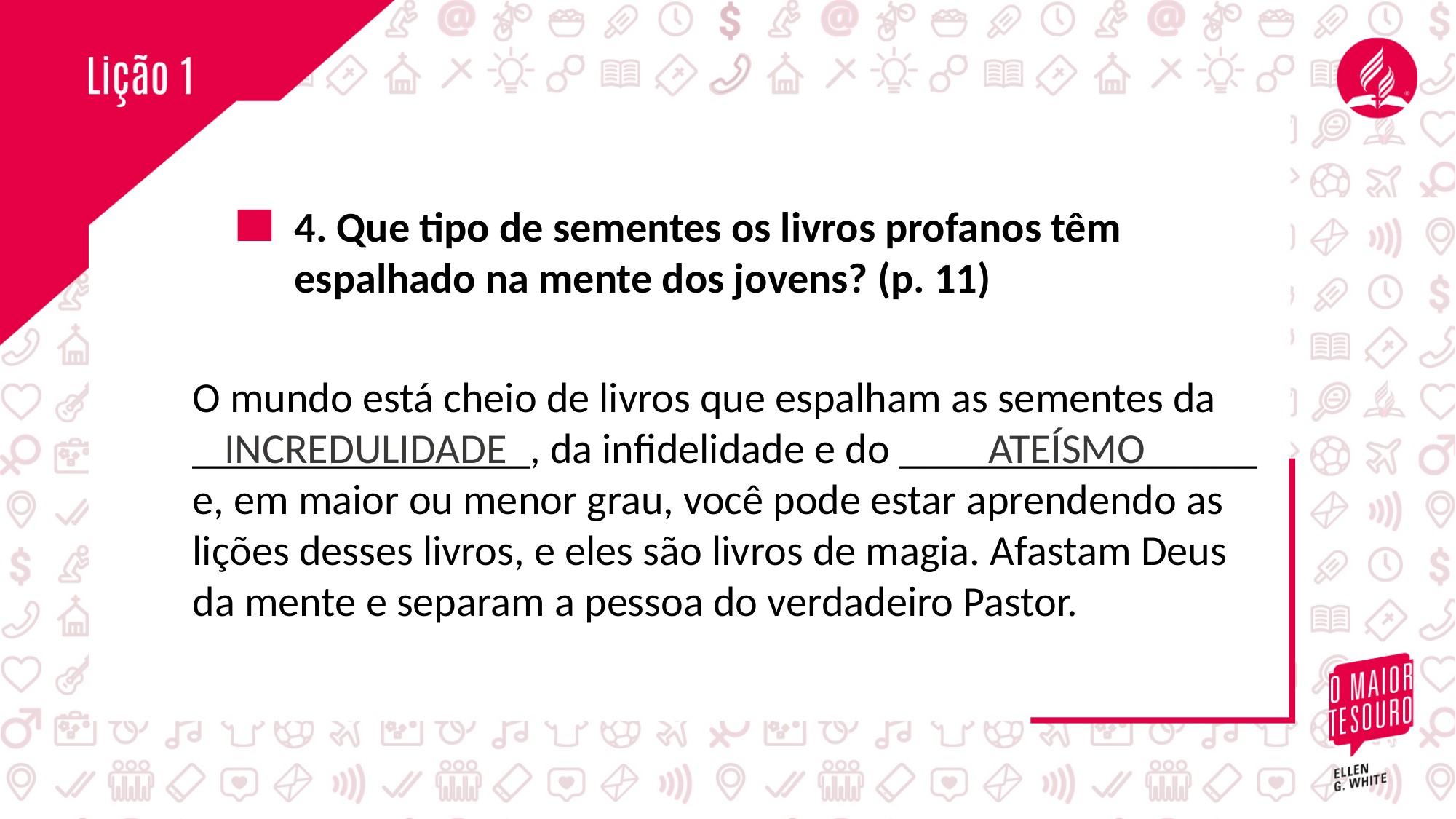

4. Que tipo de sementes os livros profanos têm espalhado na mente dos jovens? (p. 11)

O mundo está cheio de livros que espalham as sementes da
________________, da infidelidade e do _________________ e, em maior ou menor grau, você pode estar aprendendo as lições desses livros, e eles são livros de magia. Afastam Deus da mente e separam a pessoa do verdadeiro Pastor.
INCREDULIDADE
ATEÍSMO